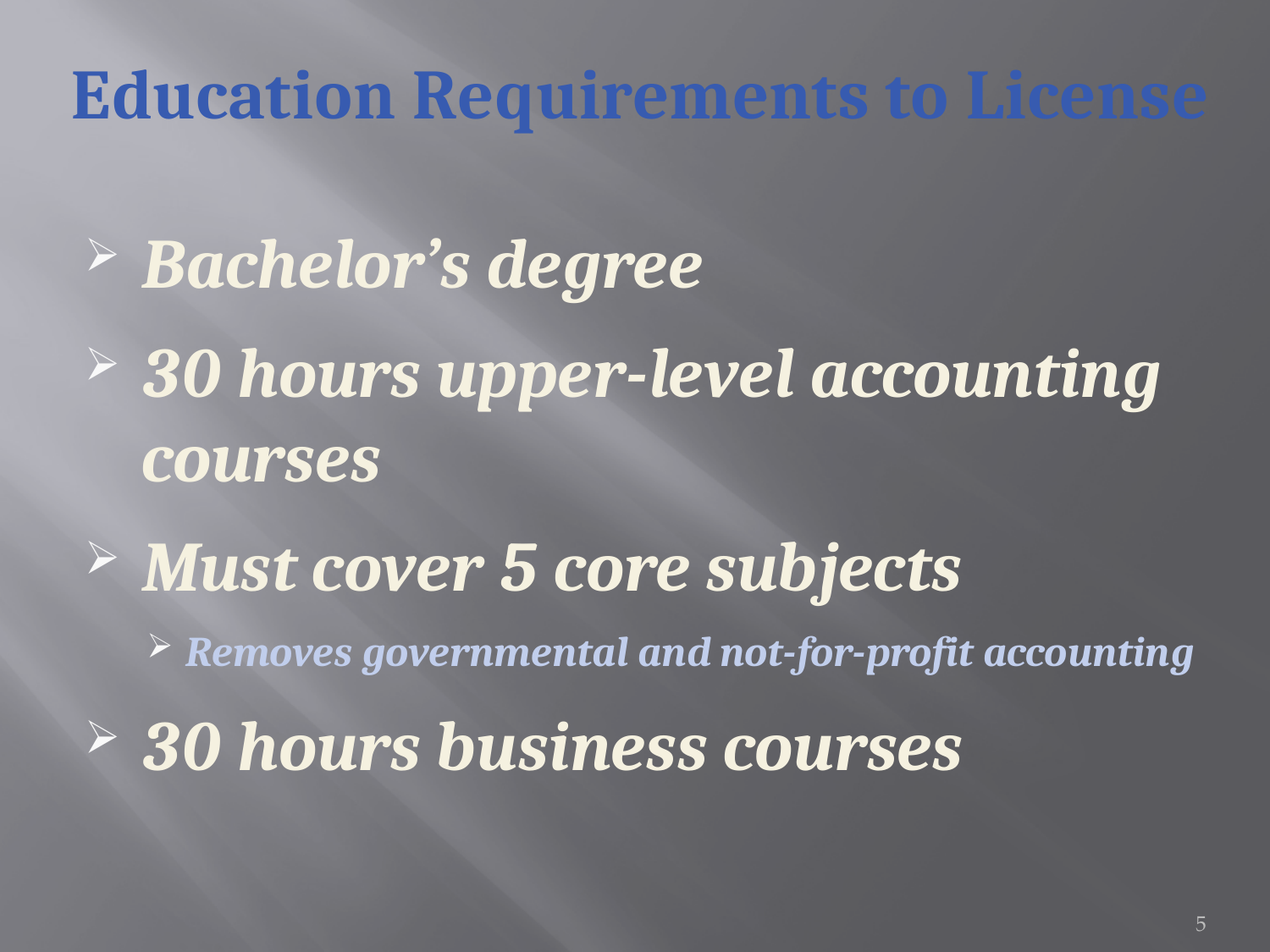

Education Requirements to License
Bachelor’s degree
30 hours upper-level accounting courses
Must cover 5 core subjects
Removes governmental and not-for-profit accounting
30 hours business courses
5